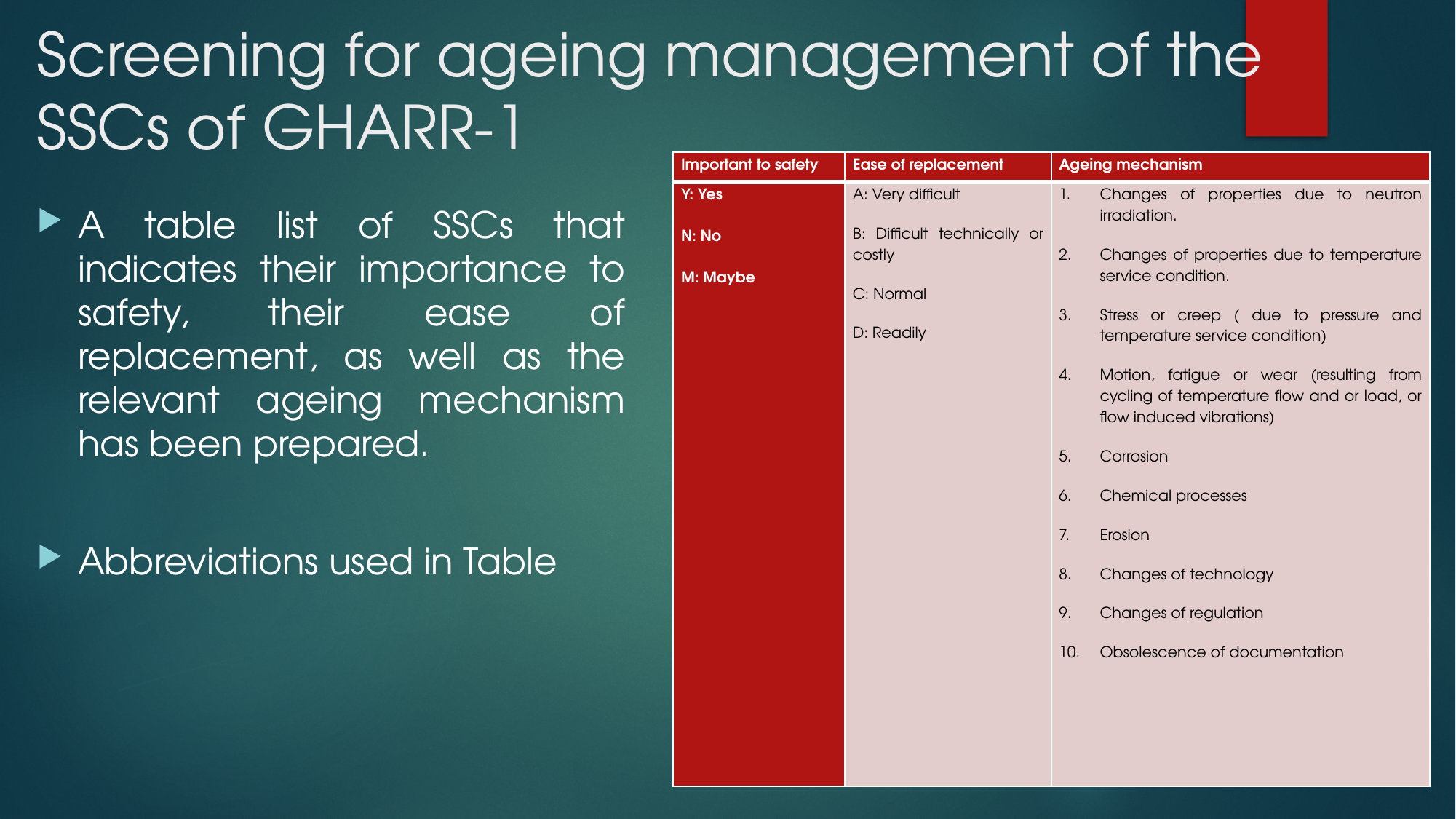

# Screening for ageing management of the SSCs of GHARR-1
| Important to safety | Ease of replacement | Ageing mechanism |
| --- | --- | --- |
| Y: Yes   N: No   M: Maybe | A: Very difficult B: Difficult technically or costly C: Normal D: Readily | Changes of properties due to neutron irradiation. Changes of properties due to temperature service condition. Stress or creep ( due to pressure and temperature service condition) Motion, fatigue or wear (resulting from cycling of temperature flow and or load, or flow induced vibrations) Corrosion Chemical processes Erosion Changes of technology Changes of regulation Obsolescence of documentation |
A table list of SSCs that indicates their importance to safety, their ease of replacement, as well as the relevant ageing mechanism has been prepared.

Abbreviations used in Table